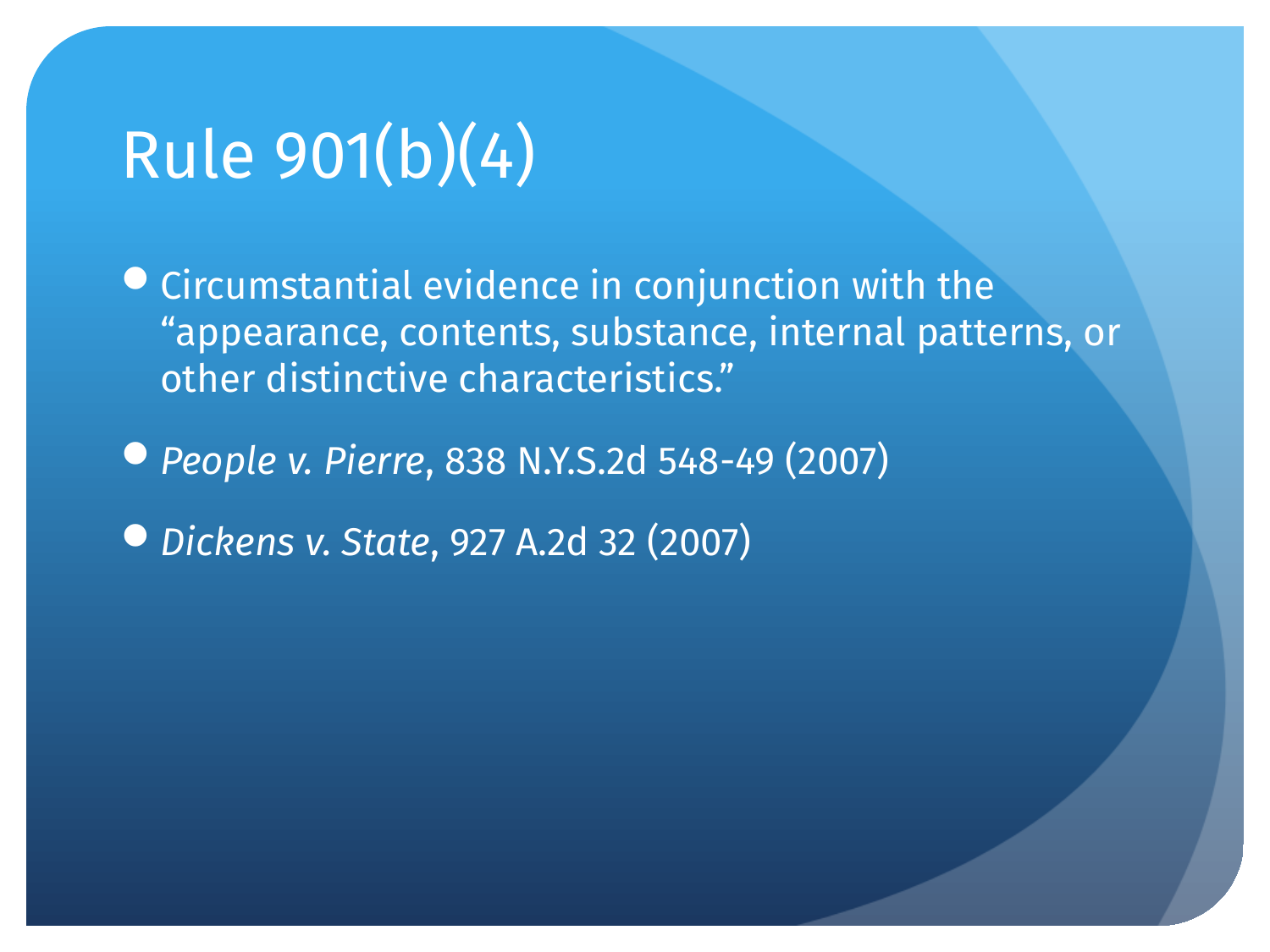

# Rule 901(b)(4)
Circumstantial evidence in conjunction with the “appearance, contents, substance, internal patterns, or other distinctive characteristics.”
People v. Pierre, 838 N.Y.S.2d 548-49 (2007)
Dickens v. State, 927 A.2d 32 (2007)